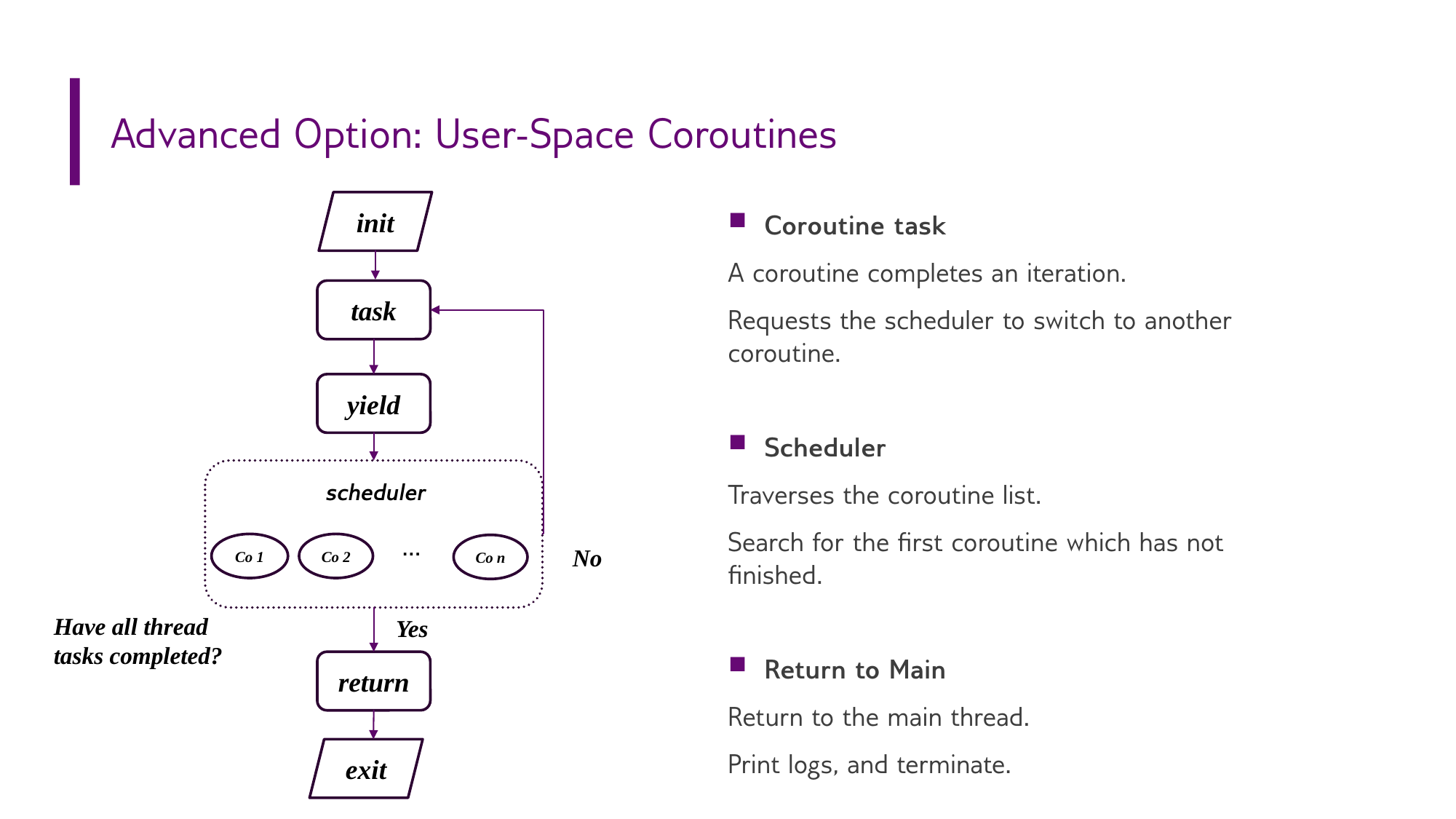

# Advanced Option: User-Space Coroutines
init
Coroutine task
A coroutine completes an iteration.
Requests the scheduler to switch to another coroutine.

Scheduler
Traverses the coroutine list.
Search for the first coroutine which has not finished.

Return to Main
Return to the main thread.
Print logs, and terminate.

task
yield

scheduler
…
Co 1
Co 2
Co n
No
Have all thread tasks completed?
Yes
return
exit